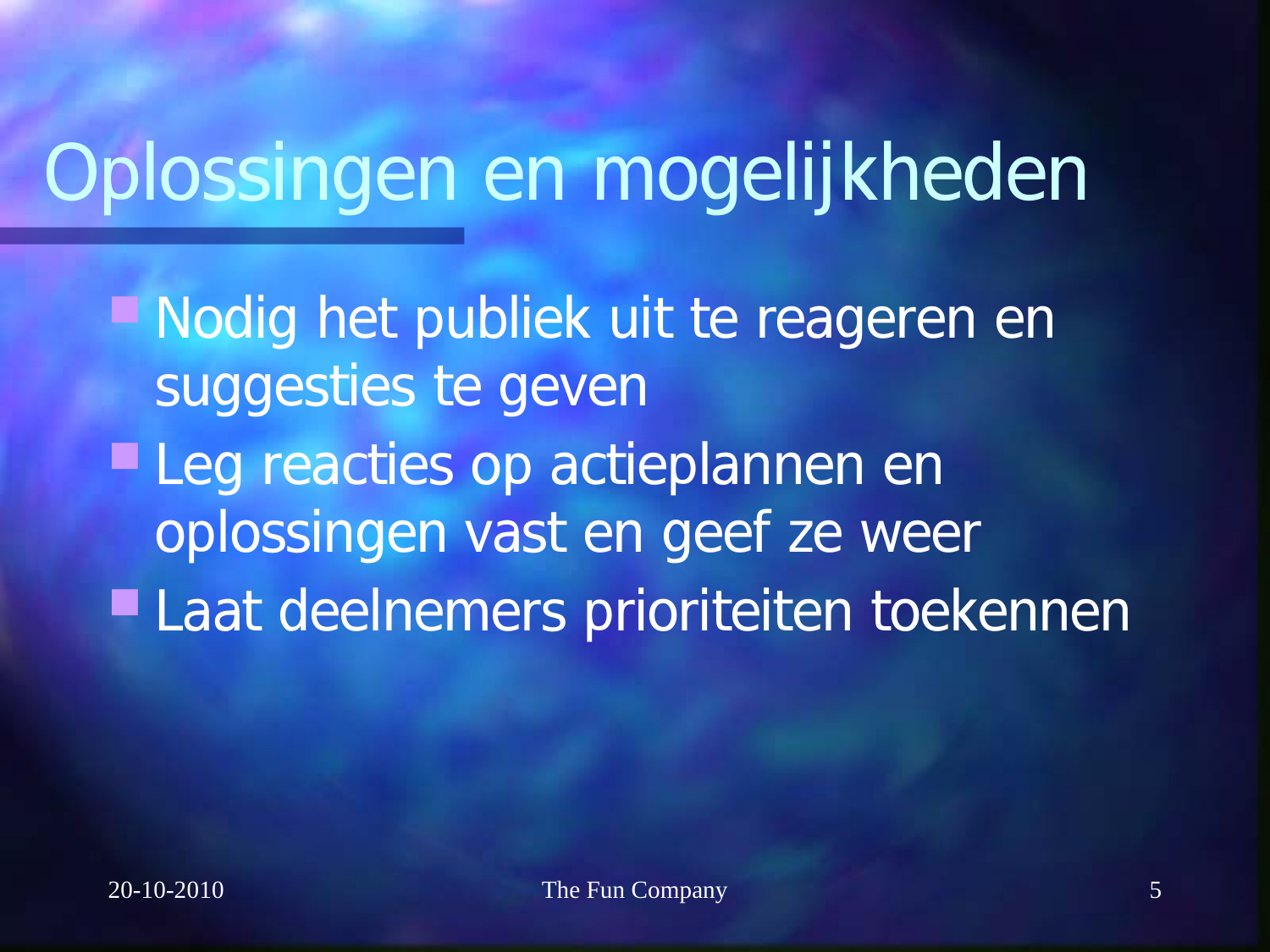

# Oplossingen en mogelijkheden
Nodig het publiek uit te reageren en suggesties te geven
Leg reacties op actieplannen en oplossingen vast en geef ze weer
Laat deelnemers prioriteiten toekennen
20-10-2010
The Fun Company
5